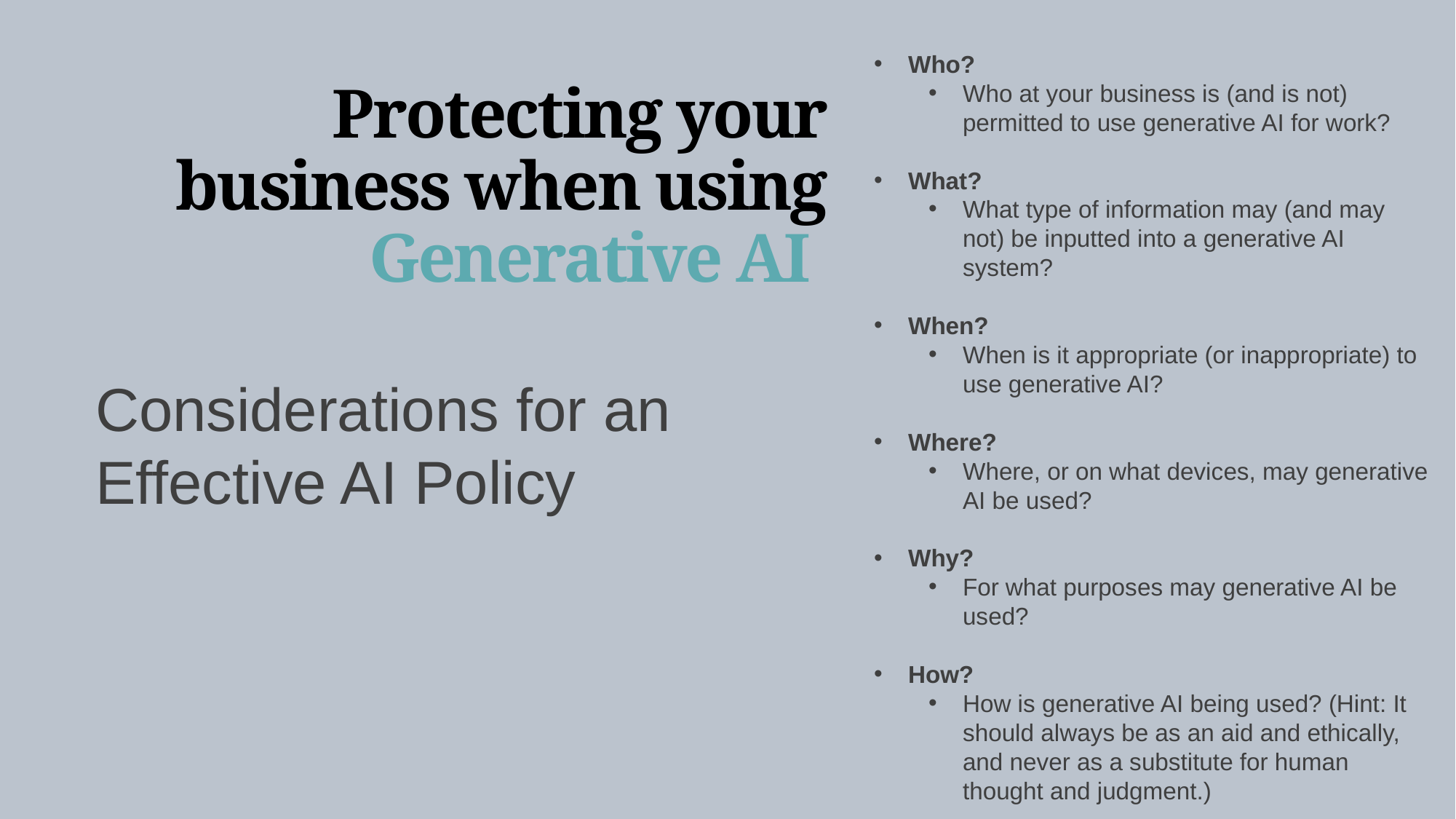

Who?
Who at your business is (and is not) permitted to use generative AI for work?

What?
What type of information may (and may not) be inputted into a generative AI system?

When?
When is it appropriate (or inappropriate) to use generative AI?

Where?
Where, or on what devices, may generative AI be used?

Why?
For what purposes may generative AI be used?

How?
How is generative AI being used? (Hint: It should always be as an aid and ethically, and never as a substitute for human thought and judgment.)
# Protecting your business when using Generative AI
Considerations for an Effective AI Policy